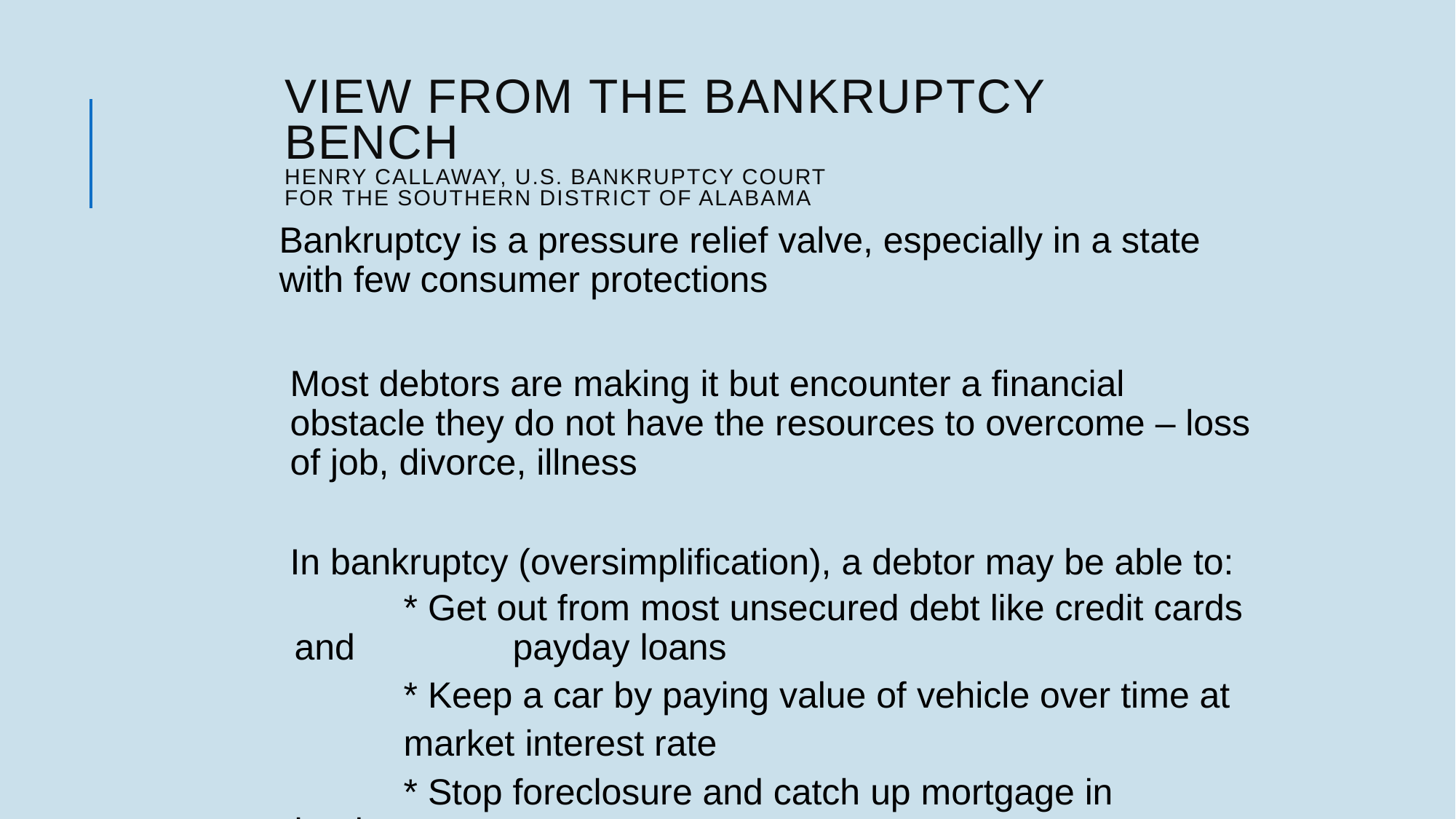

# VIEW FROM THE BANKRUPTCY BENCH Henry Callaway, U.S. Bankruptcy Court for the Southern District of Alabama
Bankruptcy is a pressure relief valve, especially in a state with few consumer protections

Most debtors are making it but encounter a financial obstacle they do not have the resources to overcome – loss of job, divorce, illness

In bankruptcy (oversimplification), a debtor may be able to:
	* Get out from most unsecured debt like credit cards and 		payday loans
	* Keep a car by paying value of vehicle over time at
	market interest rate
	* Stop foreclosure and catch up mortgage in bankruptcy